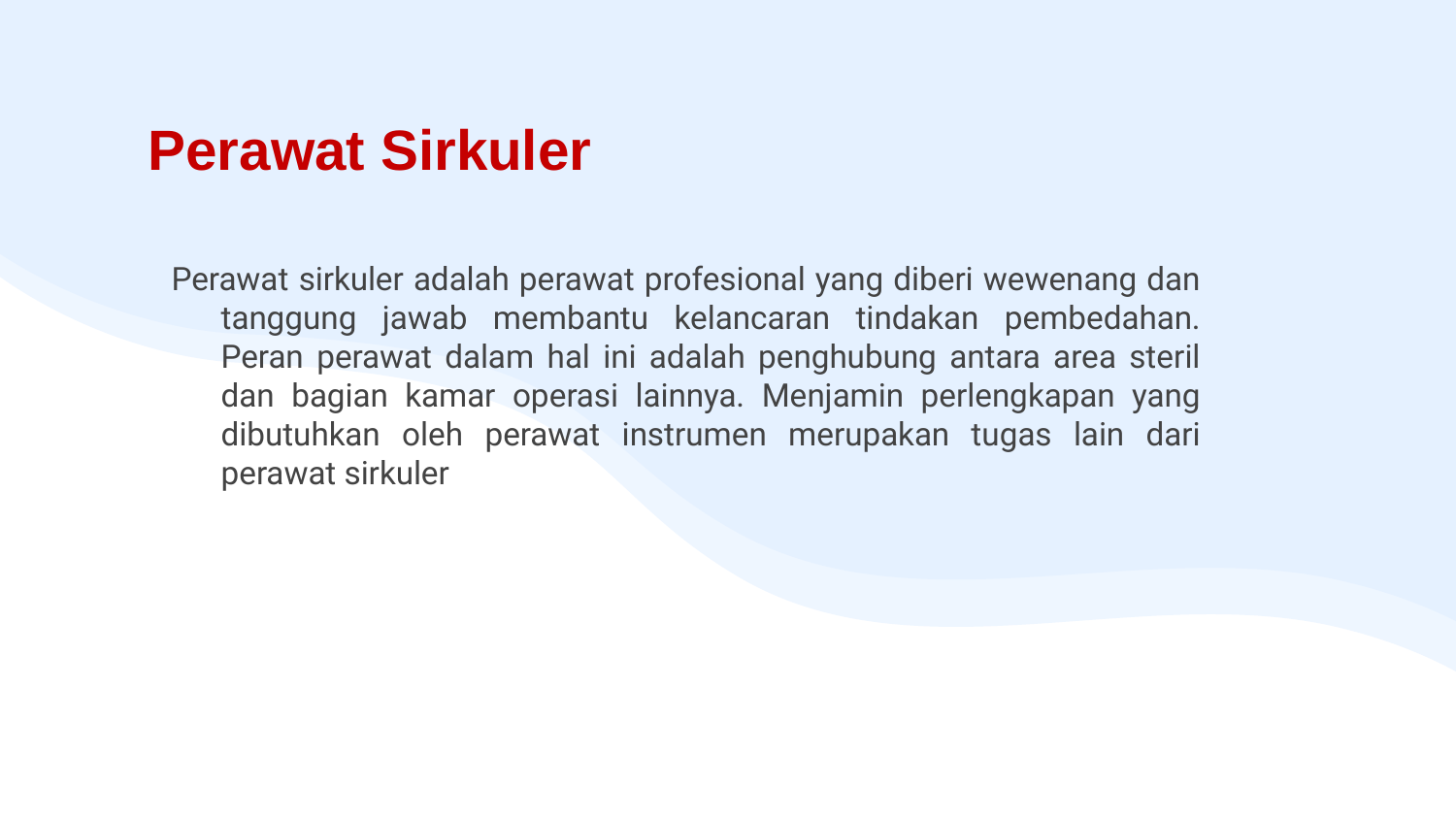

# Perawat Sirkuler
Perawat sirkuler adalah perawat profesional yang diberi wewenang dan tanggung jawab membantu kelancaran tindakan pembedahan. Peran perawat dalam hal ini adalah penghubung antara area steril dan bagian kamar operasi lainnya. Menjamin perlengkapan yang dibutuhkan oleh perawat instrumen merupakan tugas lain dari perawat sirkuler